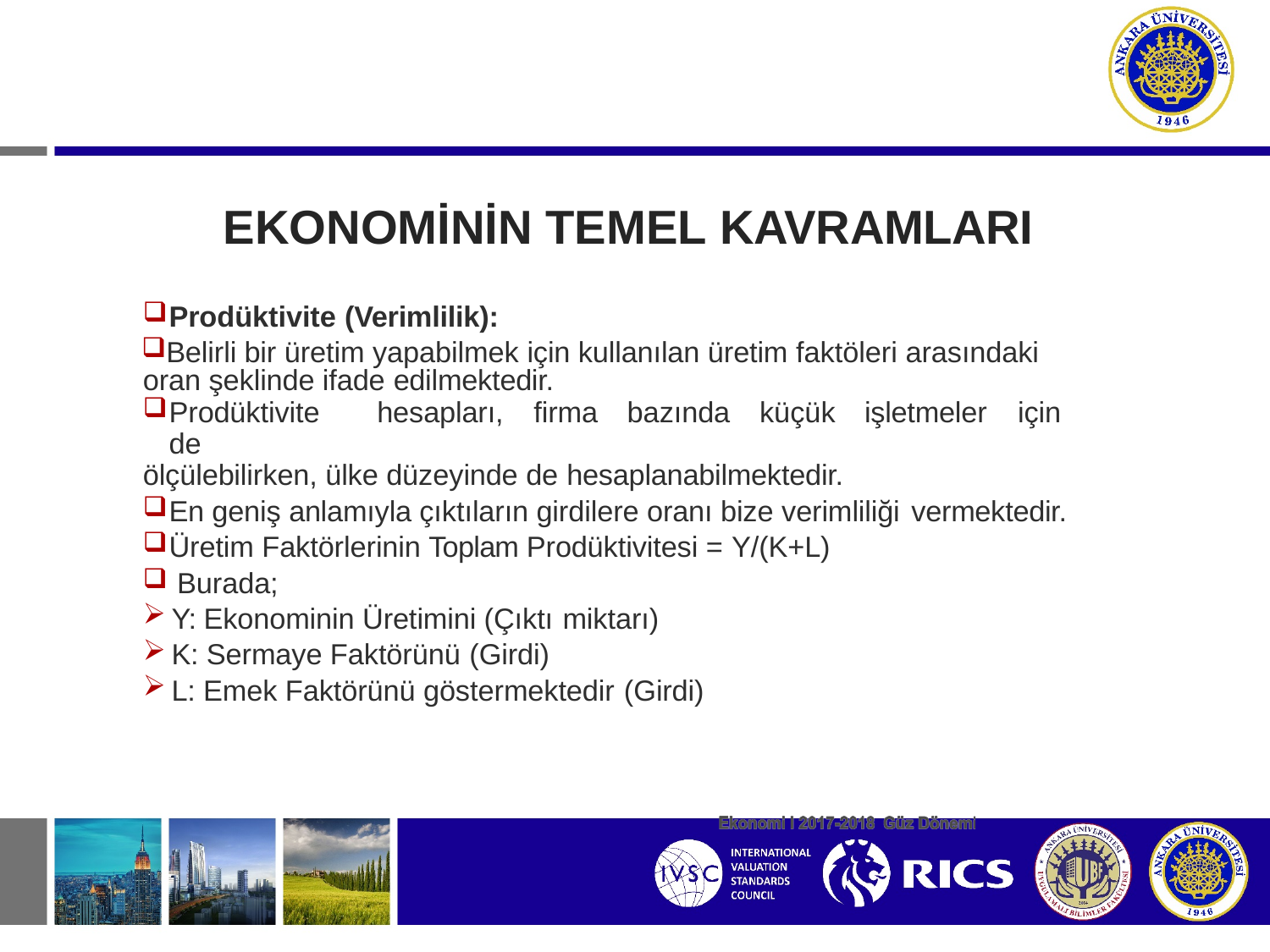

# EKONOMİNİN TEMEL KAVRAMLARI
Prodüktivite (Verimlilik):
Belirli bir üretim yapabilmek için kullanılan üretim faktöleri arasındaki  oran şeklinde ifade edilmektedir.
Prodüktivite	hesapları,	firma	bazında	küçük	işletmeler	için	de
ölçülebilirken, ülke düzeyinde de hesaplanabilmektedir.
En geniş anlamıyla çıktıların girdilere oranı bize verimliliği vermektedir.
Üretim Faktörlerinin Toplam Prodüktivitesi = Y/(K+L)
Burada;
Y: Ekonominin Üretimini (Çıktı miktarı)
K: Sermaye Faktörünü (Girdi)
L: Emek Faktörünü göstermektedir (Girdi)